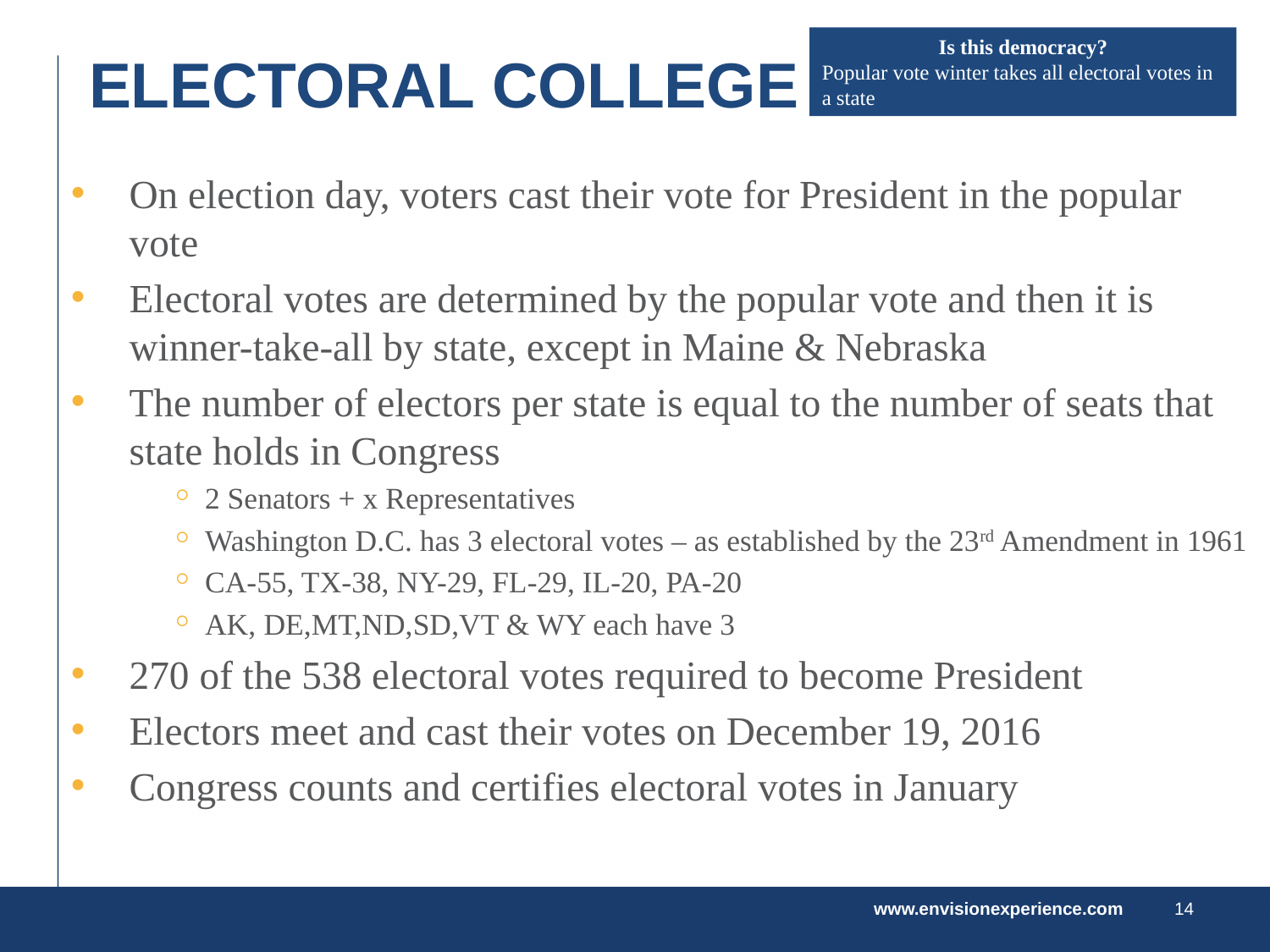

Is this democracy?
Popular vote winter takes all electoral votes in a state
# Electoral College
On election day, voters cast their vote for President in the popular vote
Electoral votes are determined by the popular vote and then it is winner-take-all by state, except in Maine & Nebraska
The number of electors per state is equal to the number of seats that state holds in Congress
2 Senators + x Representatives
Washington D.C. has 3 electoral votes – as established by the 23rd Amendment in 1961
CA-55, TX-38, NY-29, FL-29, IL-20, PA-20
AK, DE,MT,ND,SD,VT & WY each have 3
270 of the 538 electoral votes required to become President
Electors meet and cast their votes on December 19, 2016
Congress counts and certifies electoral votes in January

www.envisionexperience.com
14